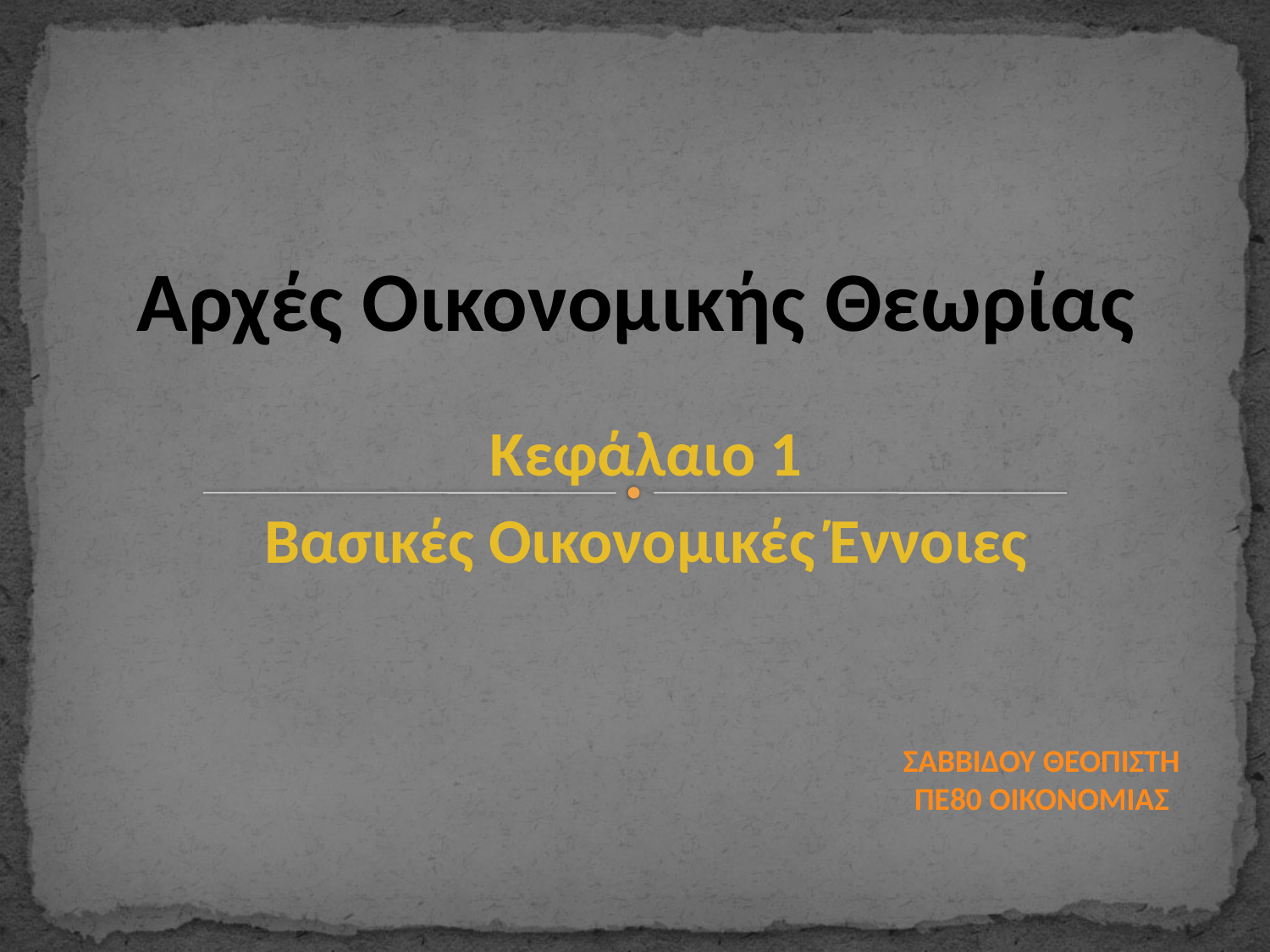

# Αρχές Οικονομικής Θεωρίας
Κεφάλαιο 1
Βασικές Οικονομικές Έννοιες
ΣΑΒΒΙΔΟΥ ΘΕΟΠΙΣΤΗ
ΠΕ80 ΟΙΚΟΝΟΜΙΑΣ